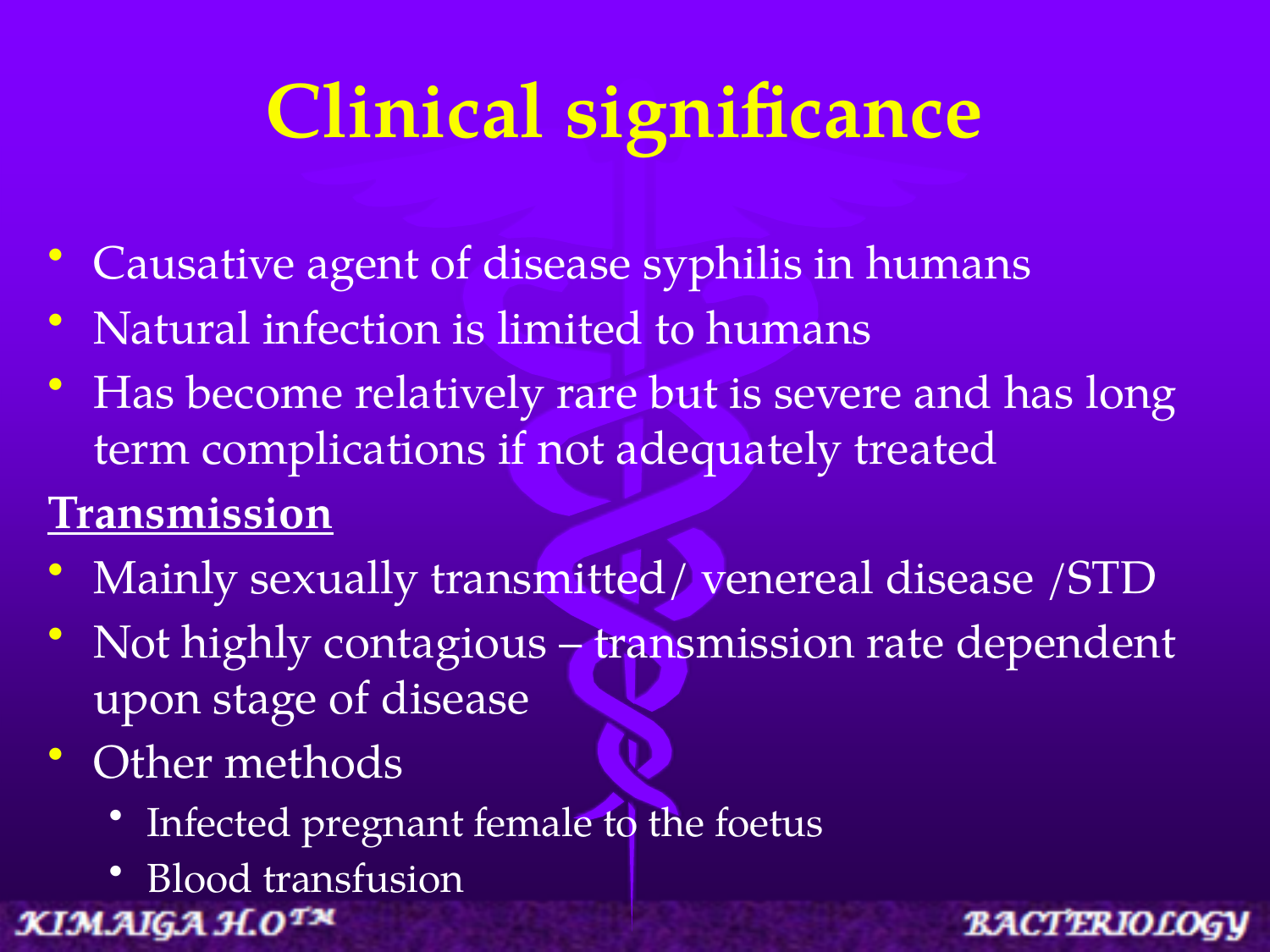

# Clinical significance
Causative agent of disease syphilis in humans
Natural infection is limited to humans
Has become relatively rare but is severe and has long term complications if not adequately treated
Transmission
Mainly sexually transmitted/ venereal disease /STD
Not highly contagious – transmission rate dependent upon stage of disease
Other methods
Infected pregnant female to the foetus
Blood transfusion